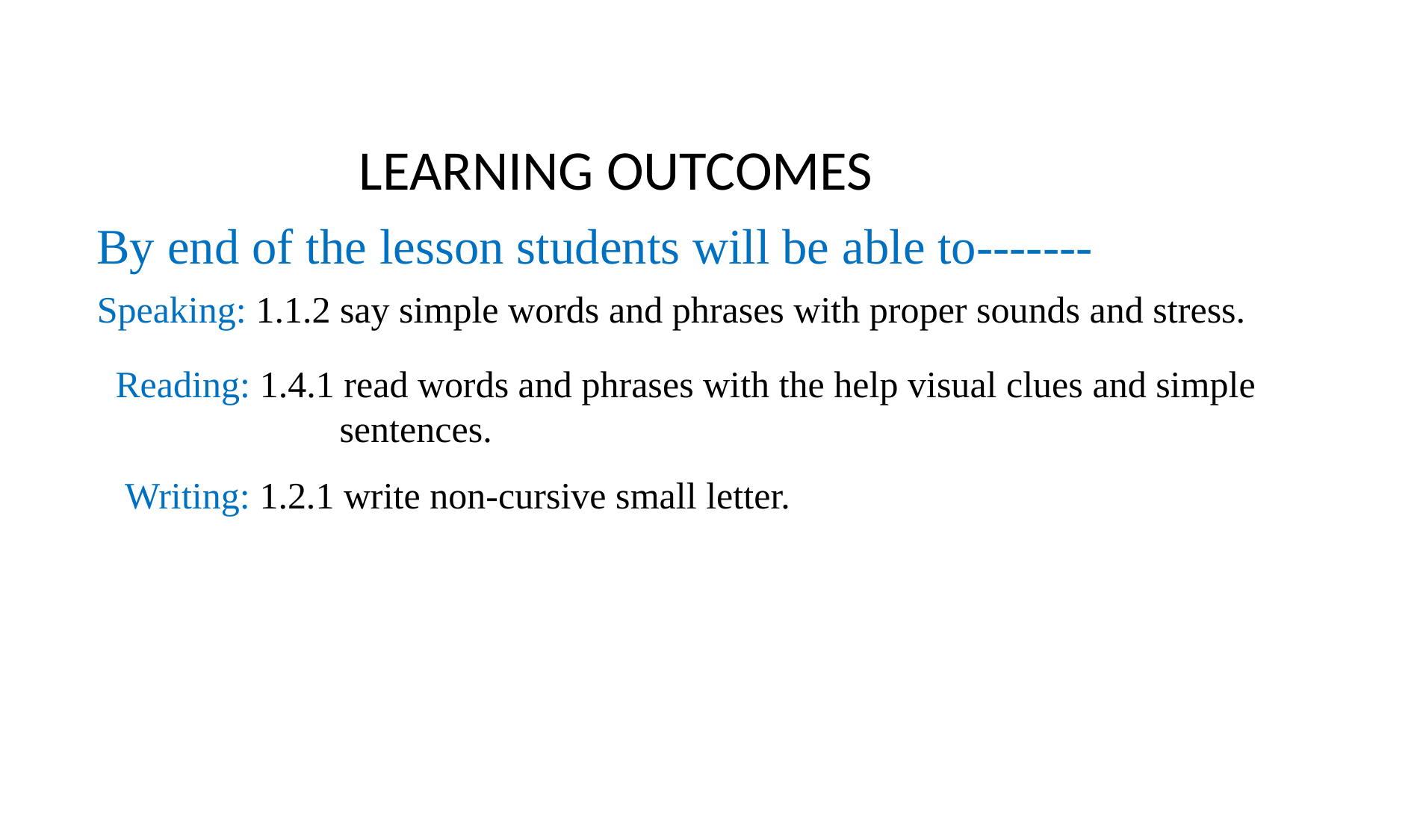

LEARNING OUTCOMES
By end of the lesson students will be able to-------
Speaking: 1.1.2 say simple words and phrases with proper sounds and stress.
Reading: 1.4.1 read words and phrases with the help visual clues and simple
                        sentences.
Writing: 1.2.1 write non-cursive small letter.